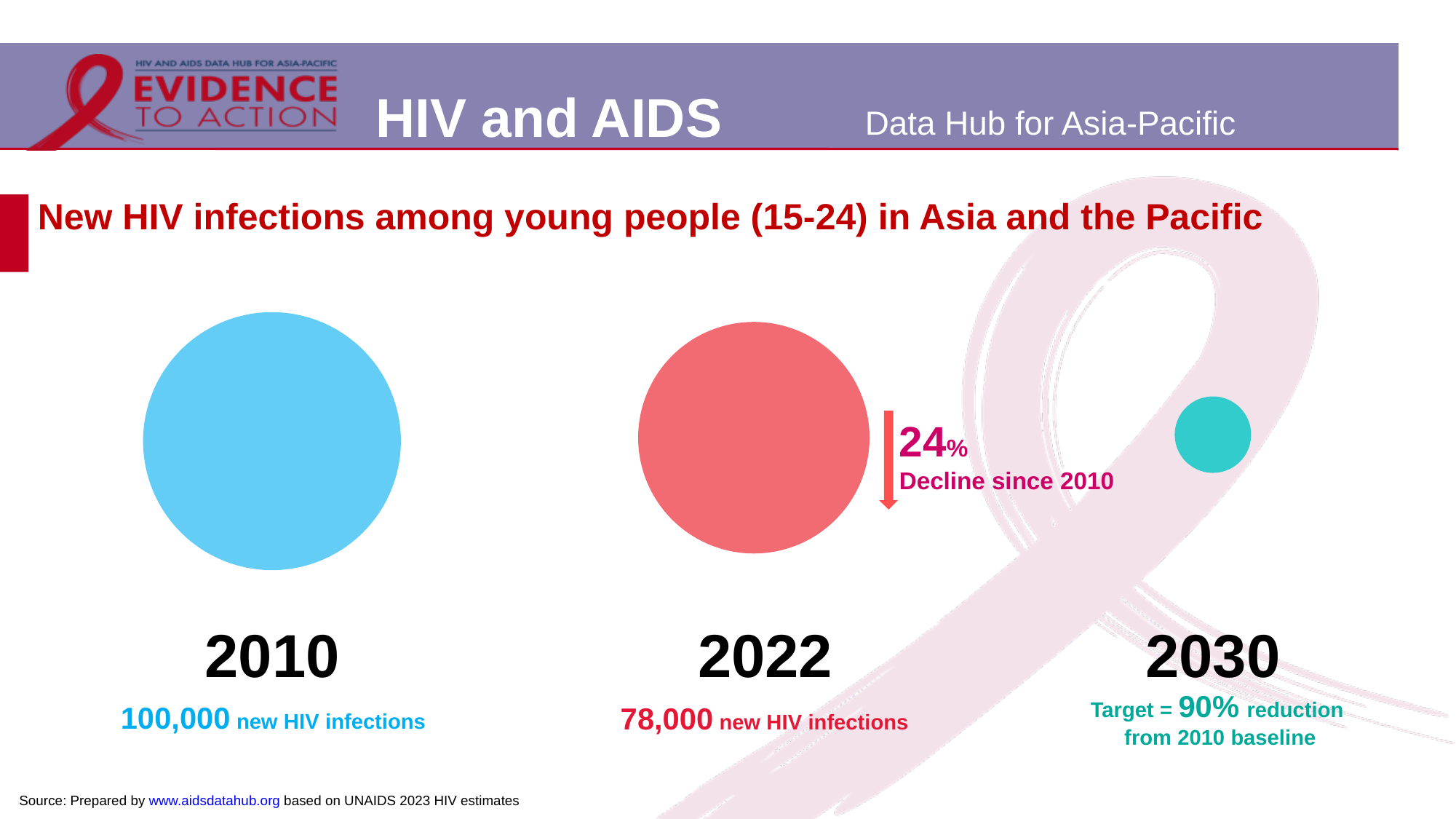

# New HIV infections among young people (15-24) in Asia and the Pacific

24%
Decline since 2010

2010
2022
2030
Target = 90% reduction
from 2010 baseline
100,000 new HIV infections
78,000 new HIV infections
Source: Prepared by www.aidsdatahub.org based on UNAIDS 2023 HIV estimates